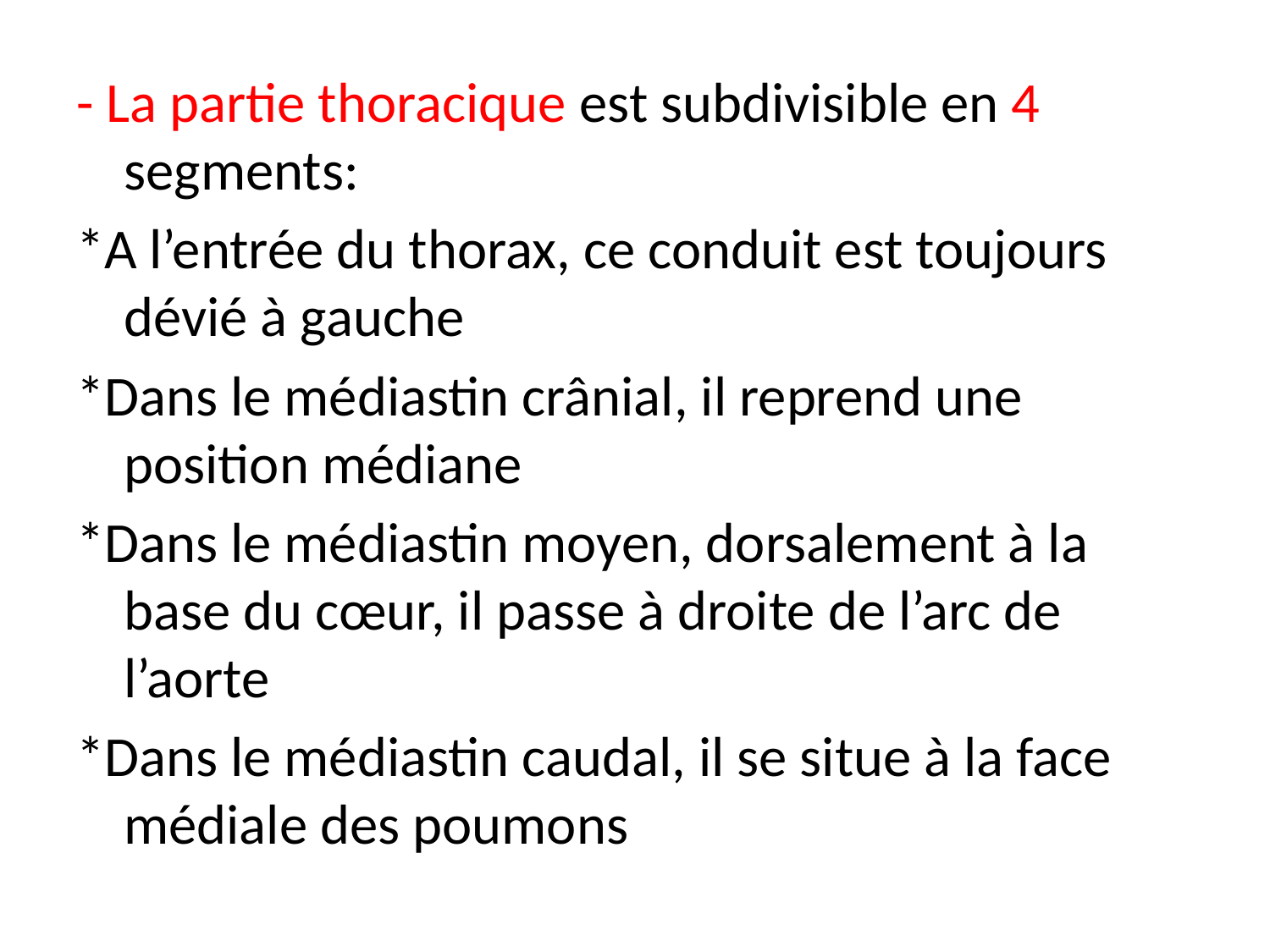

#
- La partie thoracique est subdivisible en 4 segments:
*A l’entrée du thorax, ce conduit est toujours dévié à gauche
*Dans le médiastin crânial, il reprend une position médiane
*Dans le médiastin moyen, dorsalement à la base du cœur, il passe à droite de l’arc de l’aorte
*Dans le médiastin caudal, il se situe à la face médiale des poumons